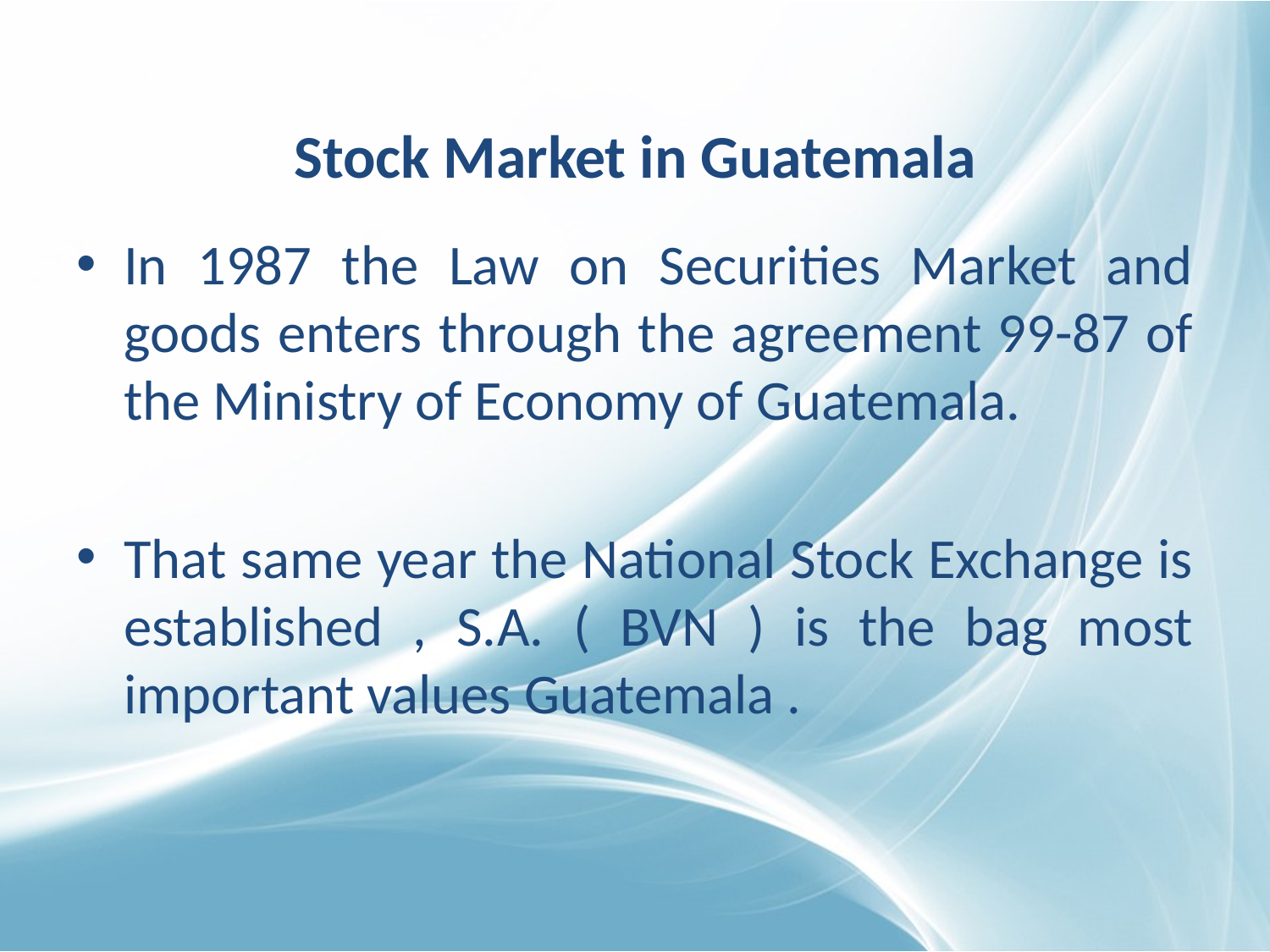

# Stock Market in Guatemala
In 1987 the Law on Securities Market and goods enters through the agreement 99-87 of the Ministry of Economy of Guatemala.

That same year the National Stock Exchange is established , S.A. ( BVN ) is the bag most important values ​​Guatemala .